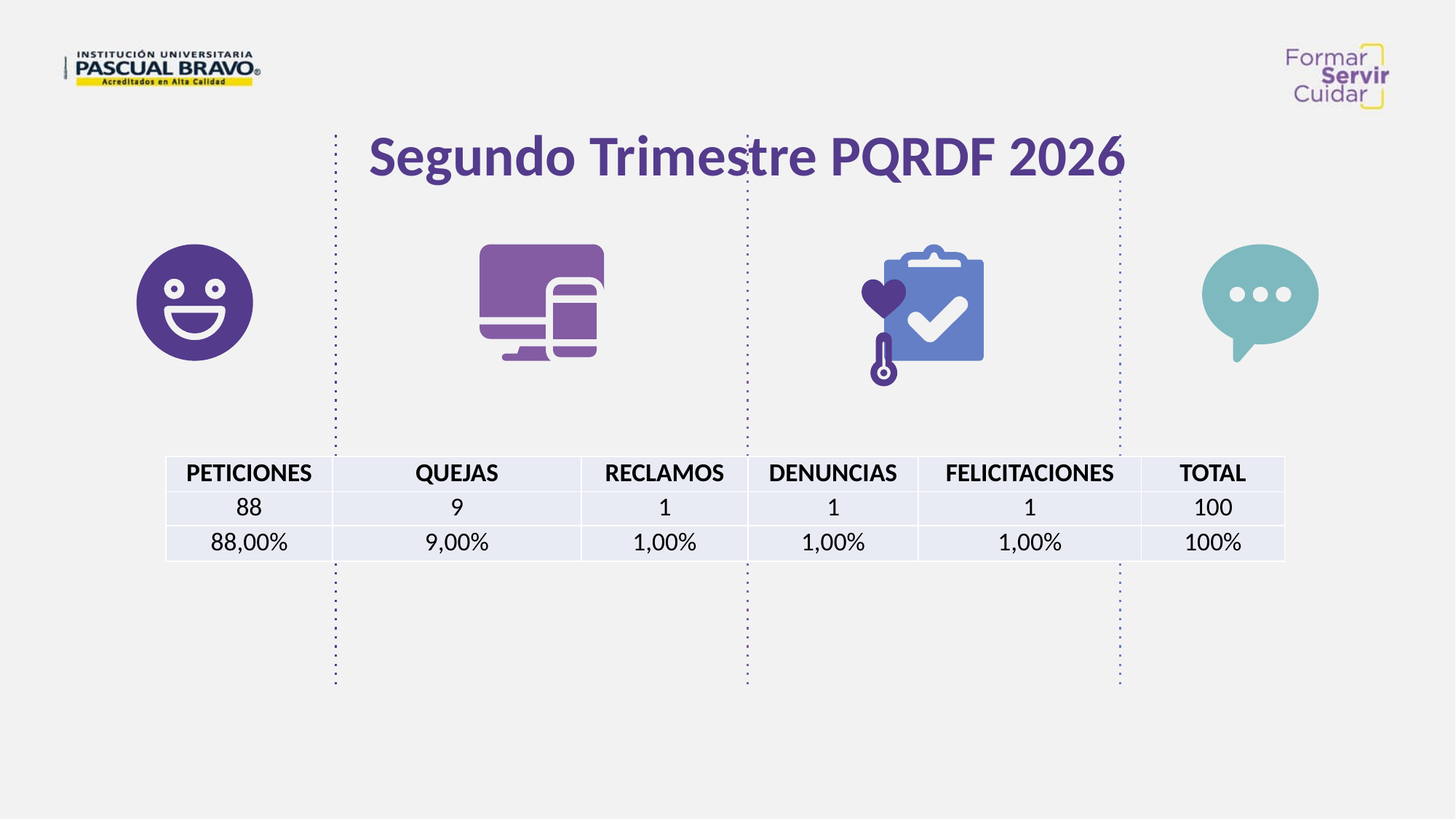

Segundo Trimestre PQRDF 2026

| PETICIONES | QUEJAS | RECLAMOS | DENUNCIAS | FELICITACIONES | TOTAL |
| --- | --- | --- | --- | --- | --- |
| 88 | 9 | 1 | 1 | 1 | 100 |
| 88,00% | 9,00% | 1,00% | 1,00% | 1,00% | 100% |